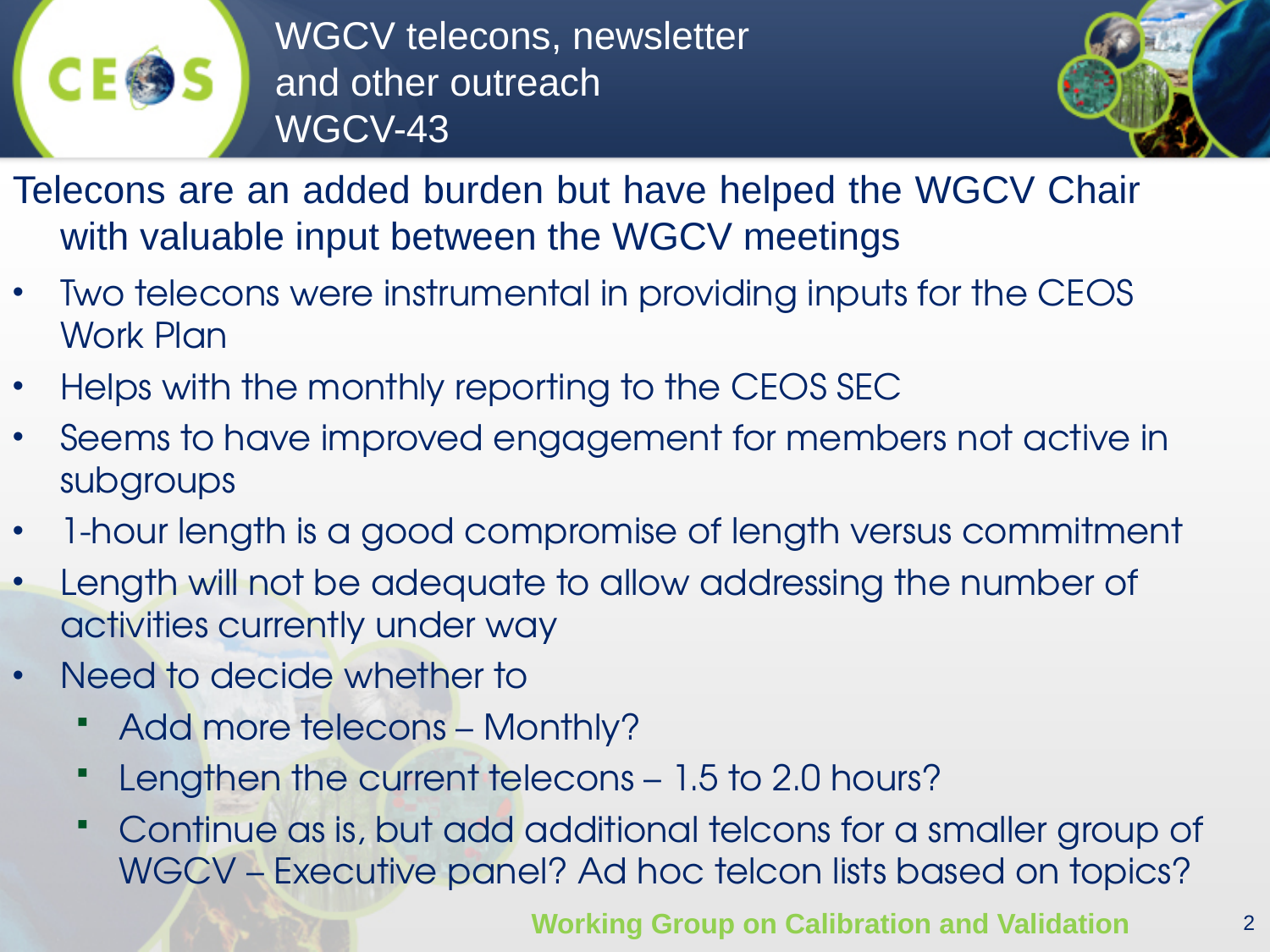

Telecons are an added burden but have helped the WGCV Chair with valuable input between the WGCV meetings
Two telecons were instrumental in providing inputs for the CEOS Work Plan
Helps with the monthly reporting to the CEOS SEC
Seems to have improved engagement for members not active in subgroups
1-hour length is a good compromise of length versus commitment
Length will not be adequate to allow addressing the number of activities currently under way
Need to decide whether to
Add more telecons – Monthly?
Lengthen the current telecons – 1.5 to 2.0 hours?
Continue as is, but add additional telcons for a smaller group of WGCV – Executive panel? Ad hoc telcon lists based on topics?